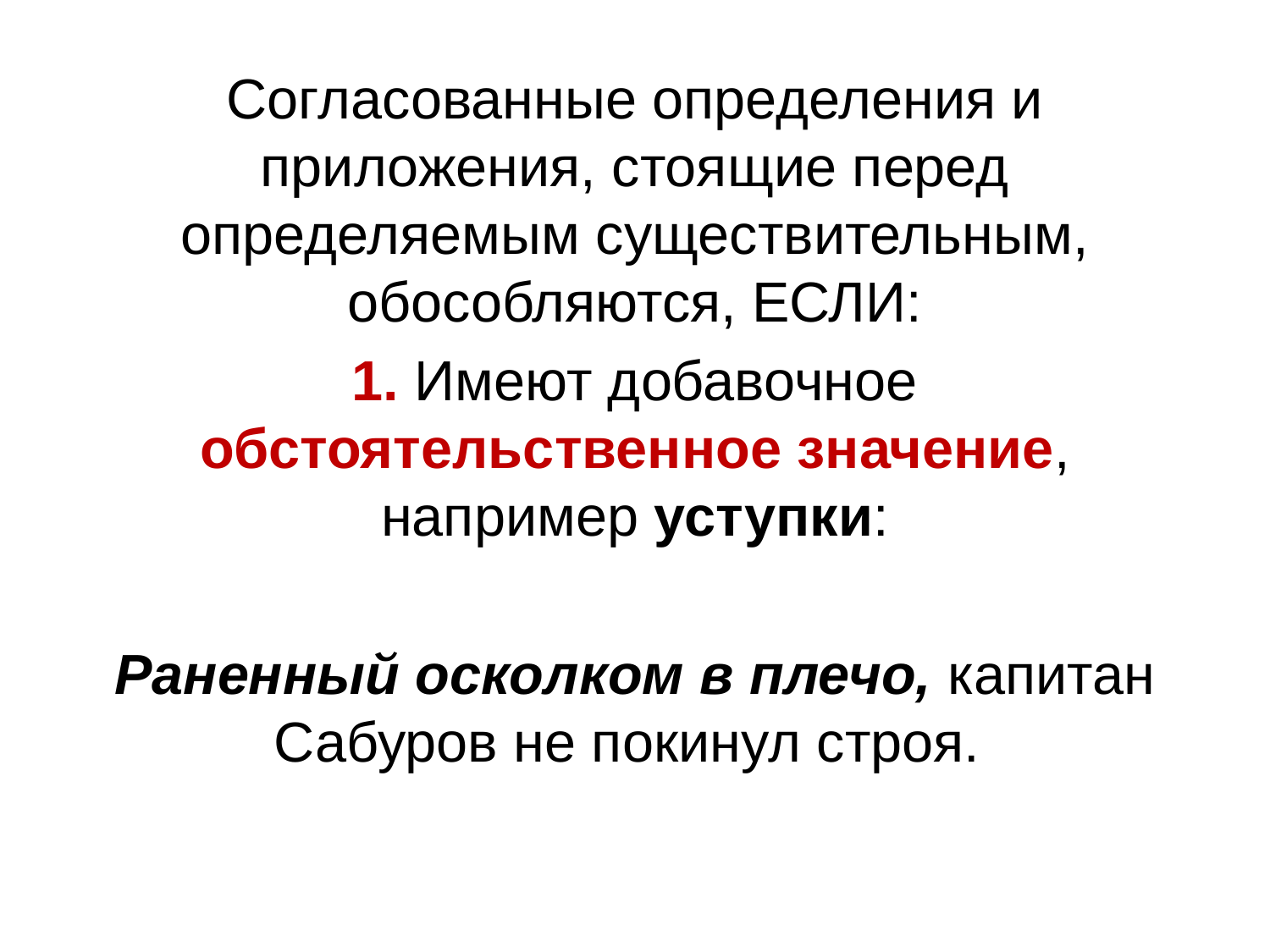

Согласованные определения и приложения, стоящие перед определяемым существительным, обособляются, ЕСЛИ:
1. Имеют добавочное обстоятельственное значение, например уступки:

Раненный осколком в плечо, капитан Сабуров не покинул строя.